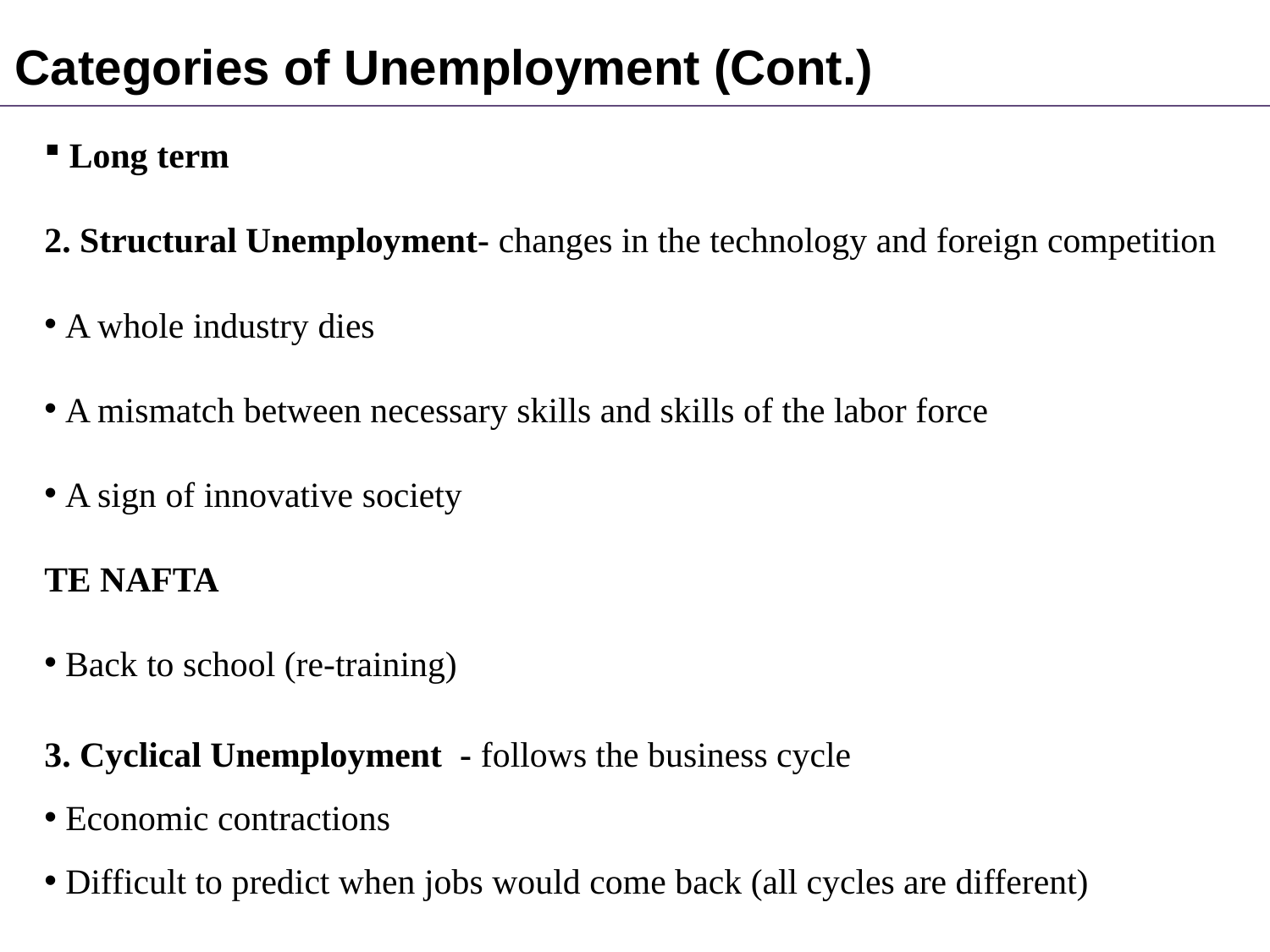

Categories of Unemployment (Cont.)
 Long term
2. Structural Unemployment- changes in the technology and foreign competition
 A whole industry dies
 A mismatch between necessary skills and skills of the labor force
 A sign of innovative society
TE NAFTA
 Back to school (re-training)
3. Cyclical Unemployment  - follows the business cycle
 Economic contractions
 Difficult to predict when jobs would come back (all cycles are different)